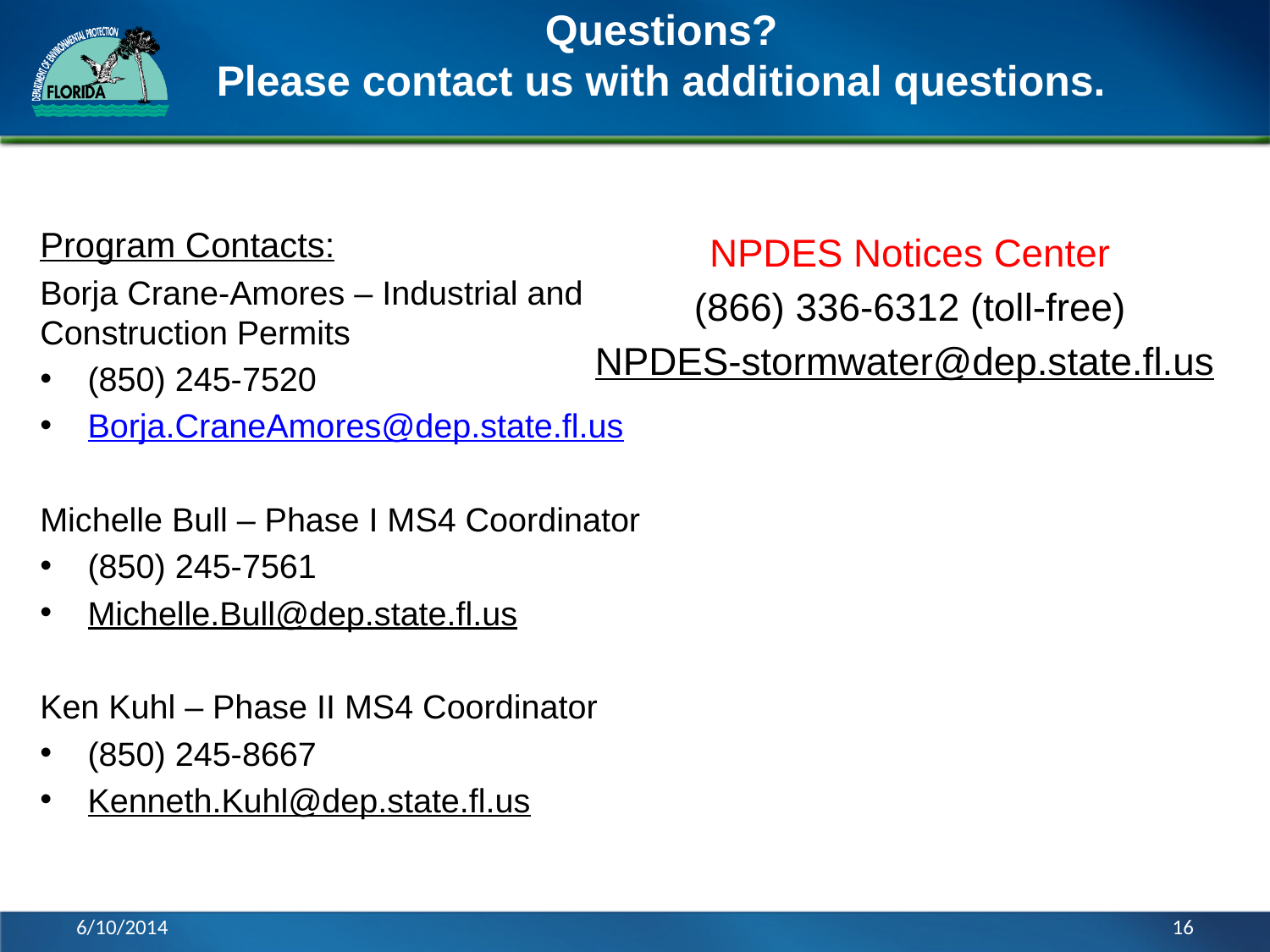

# Questions? Please contact us with additional questions.
Program Contacts:
Borja Crane-Amores – Industrial and Construction Permits
(850) 245-7520
Borja.CraneAmores@dep.state.fl.us

Michelle Bull – Phase I MS4 Coordinator
(850) 245-7561
Michelle.Bull@dep.state.fl.us

Ken Kuhl – Phase II MS4 Coordinator
(850) 245-8667
Kenneth.Kuhl@dep.state.fl.us

NPDES Notices Center
(866) 336-6312 (toll-free)
NPDES-stormwater@dep.state.fl.us

6/10/2014
16